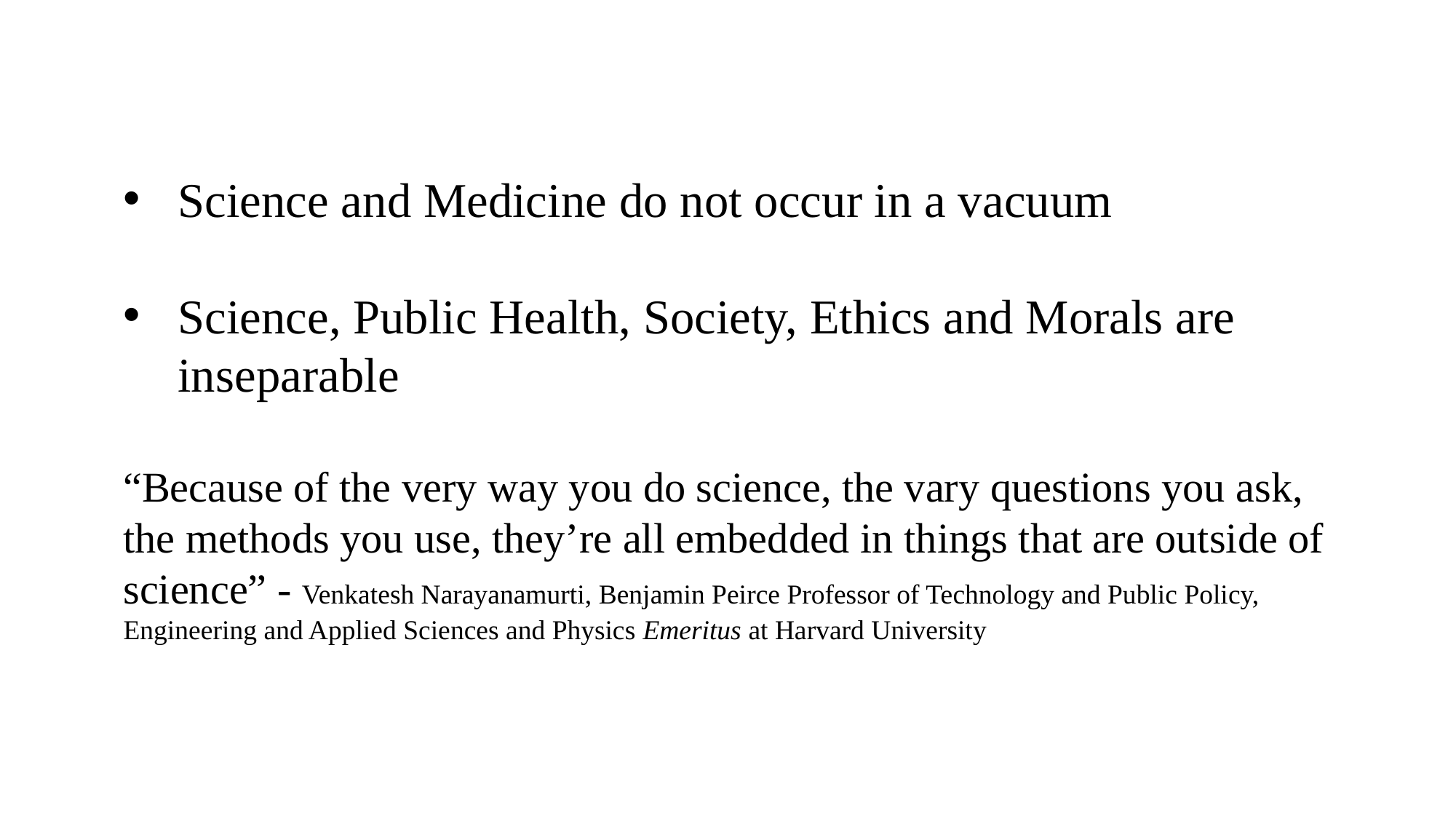

Science and Medicine do not occur in a vacuum

Science, Public Health, Society, Ethics and Morals are inseparable

“Because of the very way you do science, the vary questions you ask, the methods you use, they’re all embedded in things that are outside of science” - Venkatesh Narayanamurti, Benjamin Peirce Professor of Technology and Public Policy, Engineering and Applied Sciences and Physics Emeritus at Harvard University